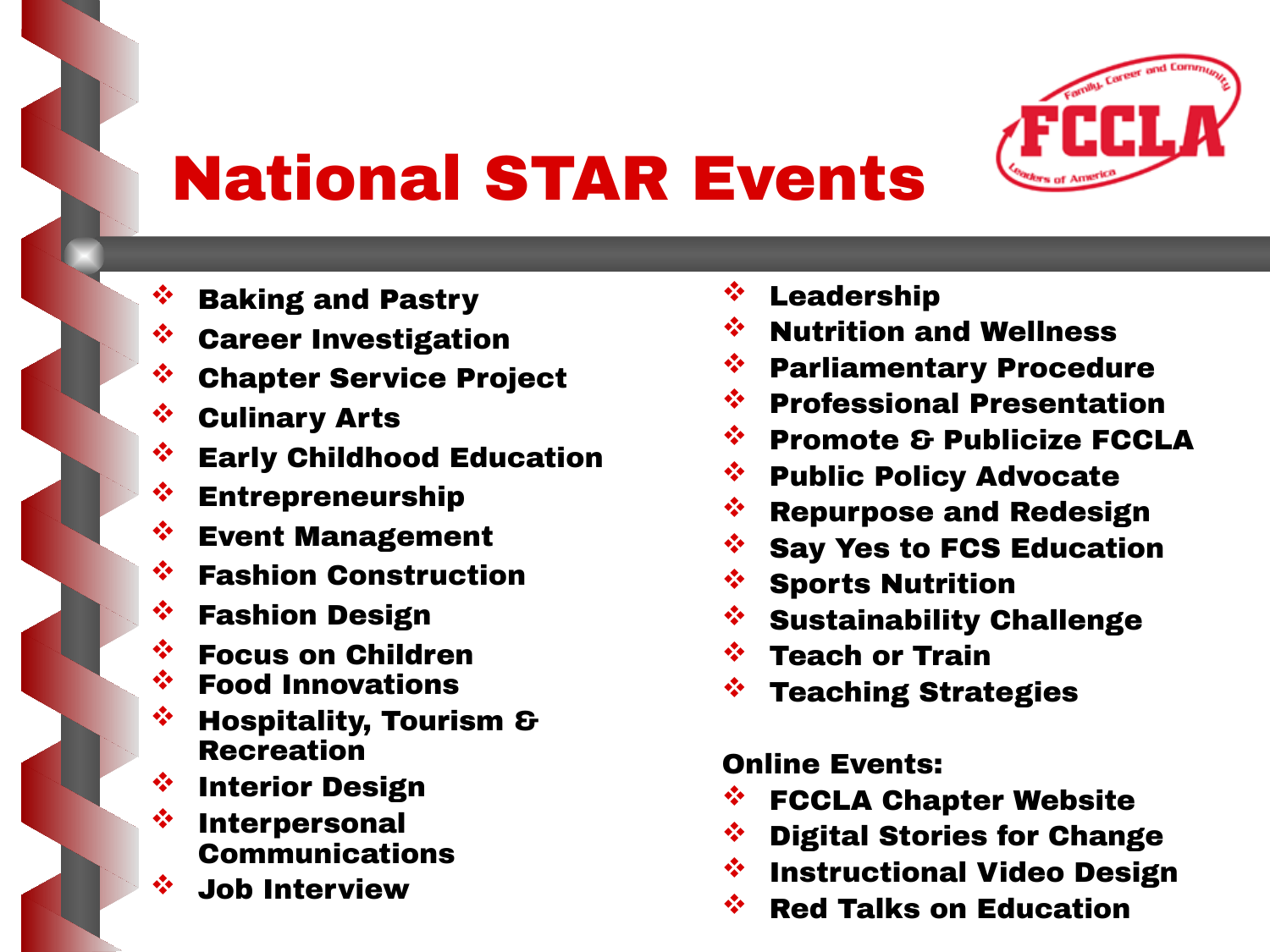

# National STAR Events
Baking and Pastry
Career Investigation
Chapter Service Project
Culinary Arts
Early Childhood Education
Entrepreneurship
Event Management
Fashion Construction
Fashion Design
Focus on Children
Food Innovations
Hospitality, Tourism & Recreation
Interior Design
Interpersonal Communications
Job Interview

Leadership
Nutrition and Wellness
Parliamentary Procedure
Professional Presentation
Promote & Publicize FCCLA
Public Policy Advocate
Repurpose and Redesign
Say Yes to FCS Education
Sports Nutrition
Sustainability Challenge
Teach or Train
Teaching Strategies

Online Events:
FCCLA Chapter Website
Digital Stories for Change
Instructional Video Design
Red Talks on Education